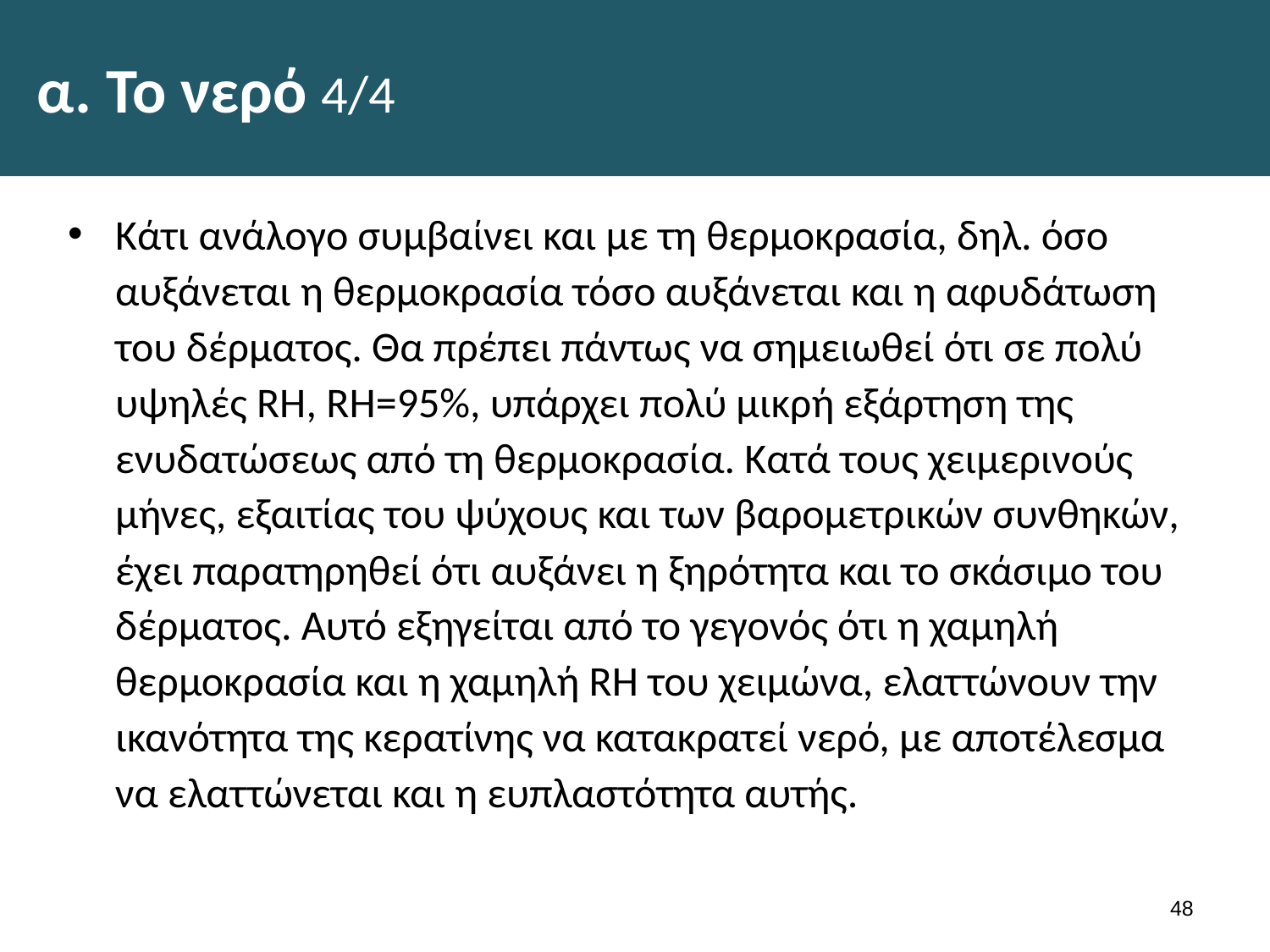

# α. Το νερό 4/4
Κάτι ανάλογο συμβαίνει και με τη θερμοκρασία, δηλ. όσο αυξάνεται η θερμοκρασία τόσο αυξάνεται και η αφυδάτωση του δέρματος. Θα πρέπει πάντως να σημειωθεί ότι σε πολύ υψηλές RH, RH=95%, υπάρχει πολύ μικρή εξάρτηση της ενυδατώσεως από τη θερμοκρασία. Κατά τους χειμερινούς μήνες, εξαιτίας του ψύχους και των βαρομετρικών συνθηκών, έχει παρατηρηθεί ότι αυξάνει η ξηρότητα και το σκάσιμο του δέρματος. Αυτό εξηγείται από το γεγονός ότι η χαμηλή θερμοκρασία και η χαμηλή RH του χειμώνα, ελαττώνουν την ικανότητα της κερατίνης να κατακρατεί νερό, με αποτέλεσμα να ελαττώνεται και η ευπλαστότητα αυτής.

48